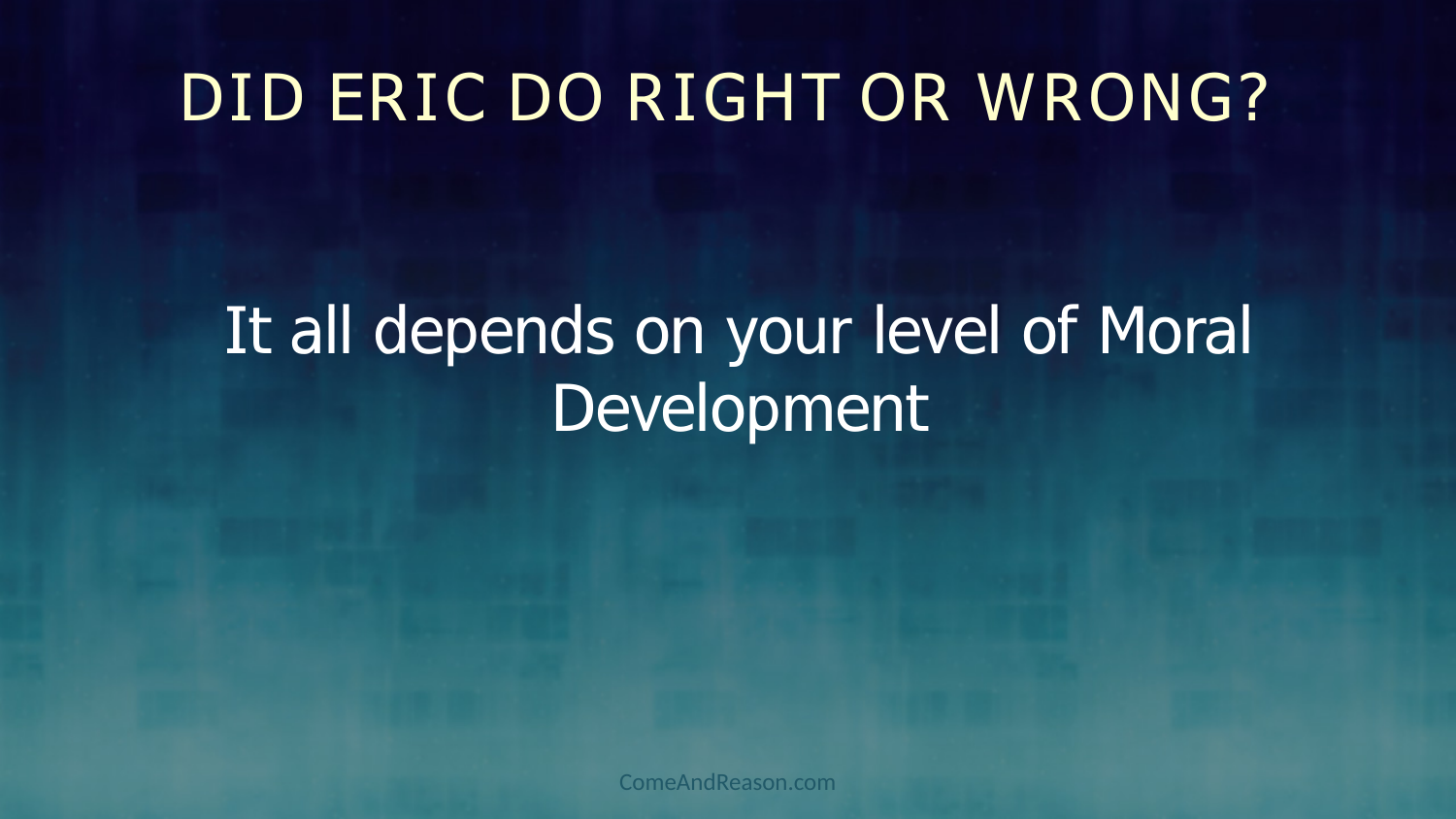

# Did Eric Do Right or Wrong?

It all depends on your level of Moral Development
ComeAndReason.com